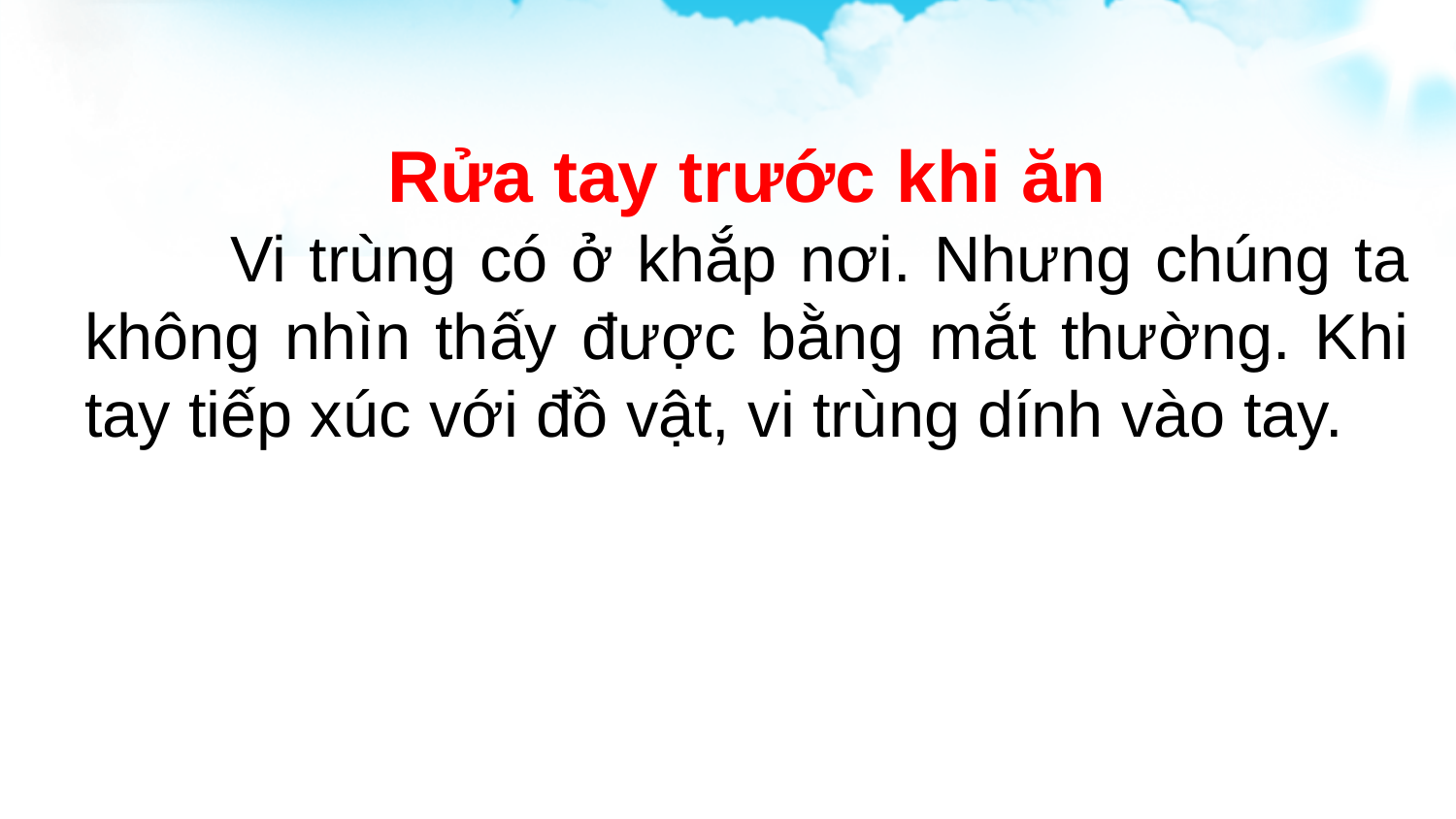

Rửa tay trước khi ăn
	Vi trùng có ở khắp nơi. Nhưng chúng ta không nhìn thấy được bằng mắt thường. Khi tay tiếp xúc với đồ vật, vi trùng dính vào tay.